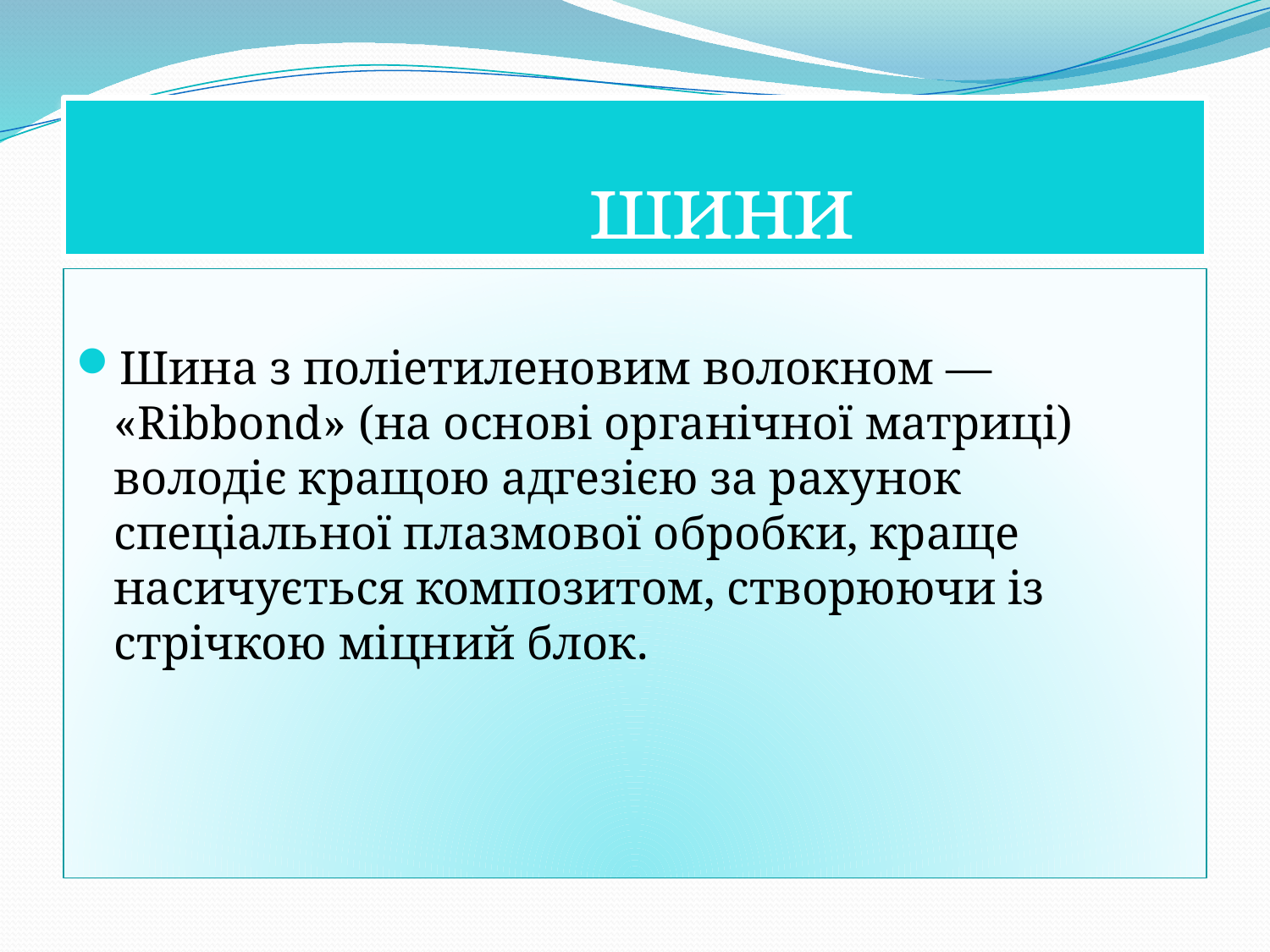

# шини

Шина з поліетиленовим волокном — «Ribbond» (на основі органічної матриці) володіє кращою адгезією за рахунок спеціальної плазмової обробки, краще насичується композитом, створюючи із стрічкою міцний блок.